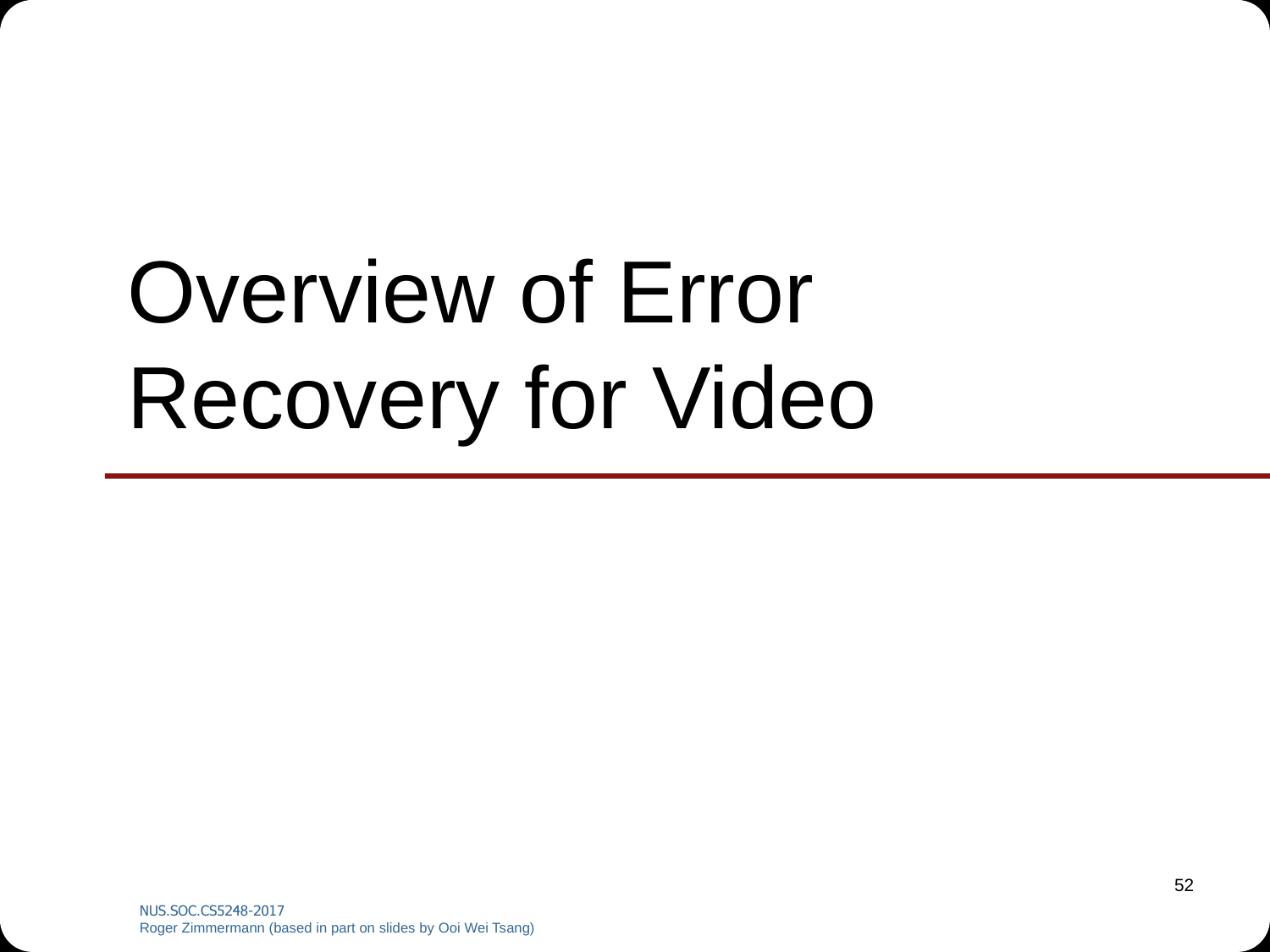

# Overview of Error Recovery for Video

52